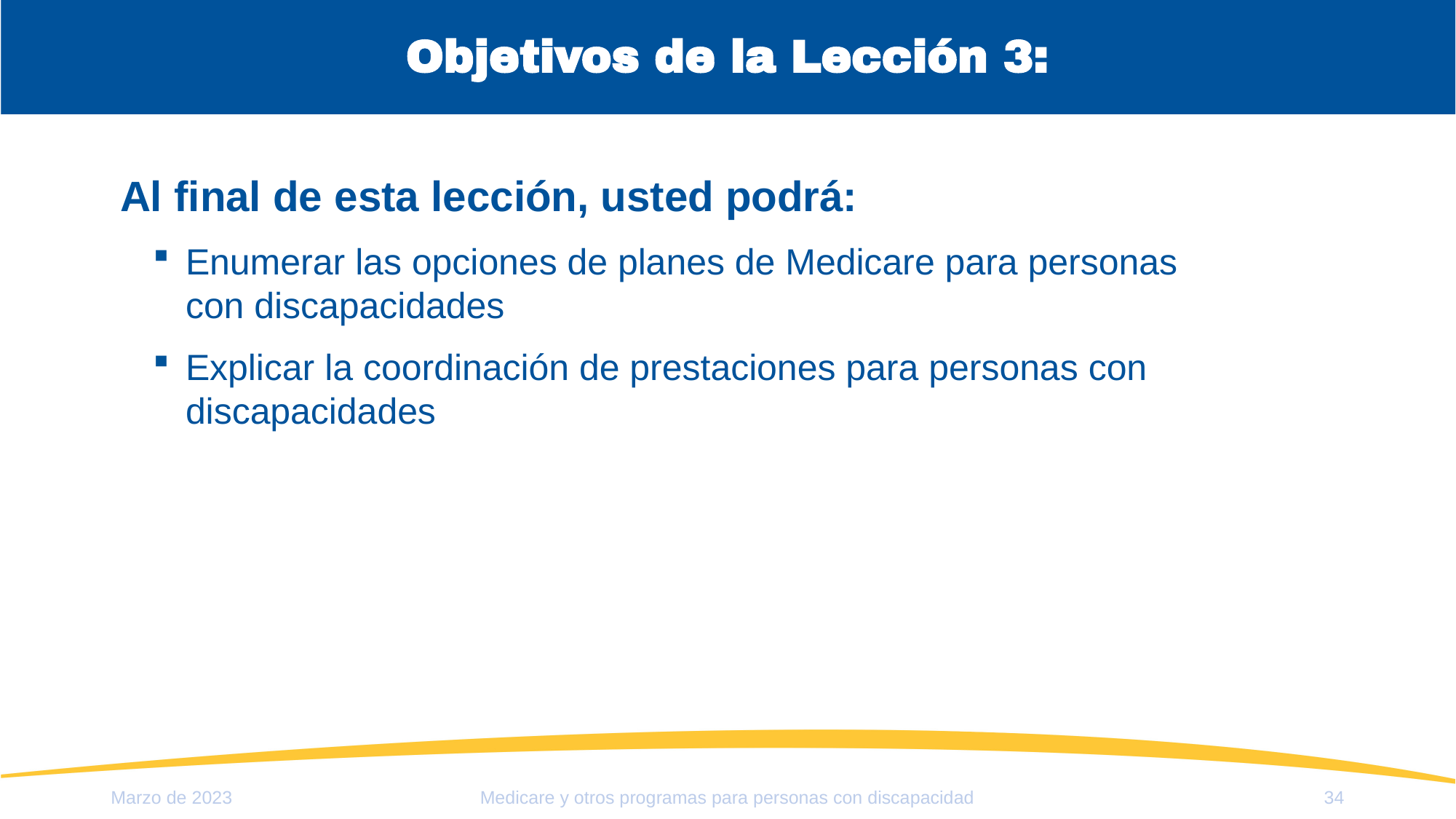

# Objetivos de la Lección 3:
Al final de esta lección, usted podrá:
Enumerar las opciones de planes de Medicare para personas
con discapacidades
Explicar la coordinación de prestaciones para personas con discapacidades

Medicare y otros programas para personas con discapacidad
Marzo de 2023
34